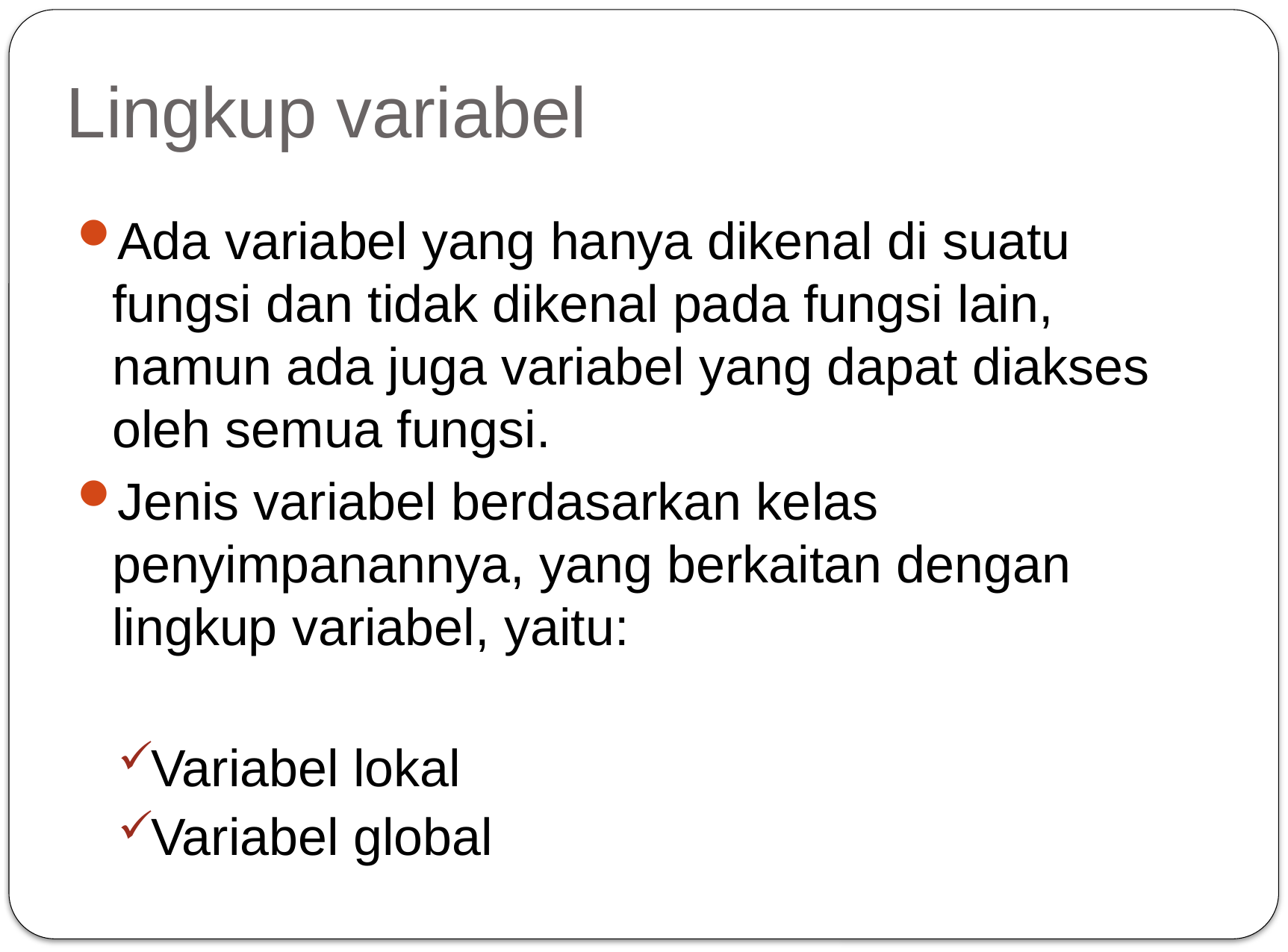

# Lingkup variabel
Ada variabel yang hanya dikenal di suatu fungsi dan tidak dikenal pada fungsi lain, namun ada juga variabel yang dapat diakses oleh semua fungsi.
Jenis variabel berdasarkan kelas penyimpanannya, yang berkaitan dengan lingkup variabel, yaitu:

Variabel lokal
Variabel global